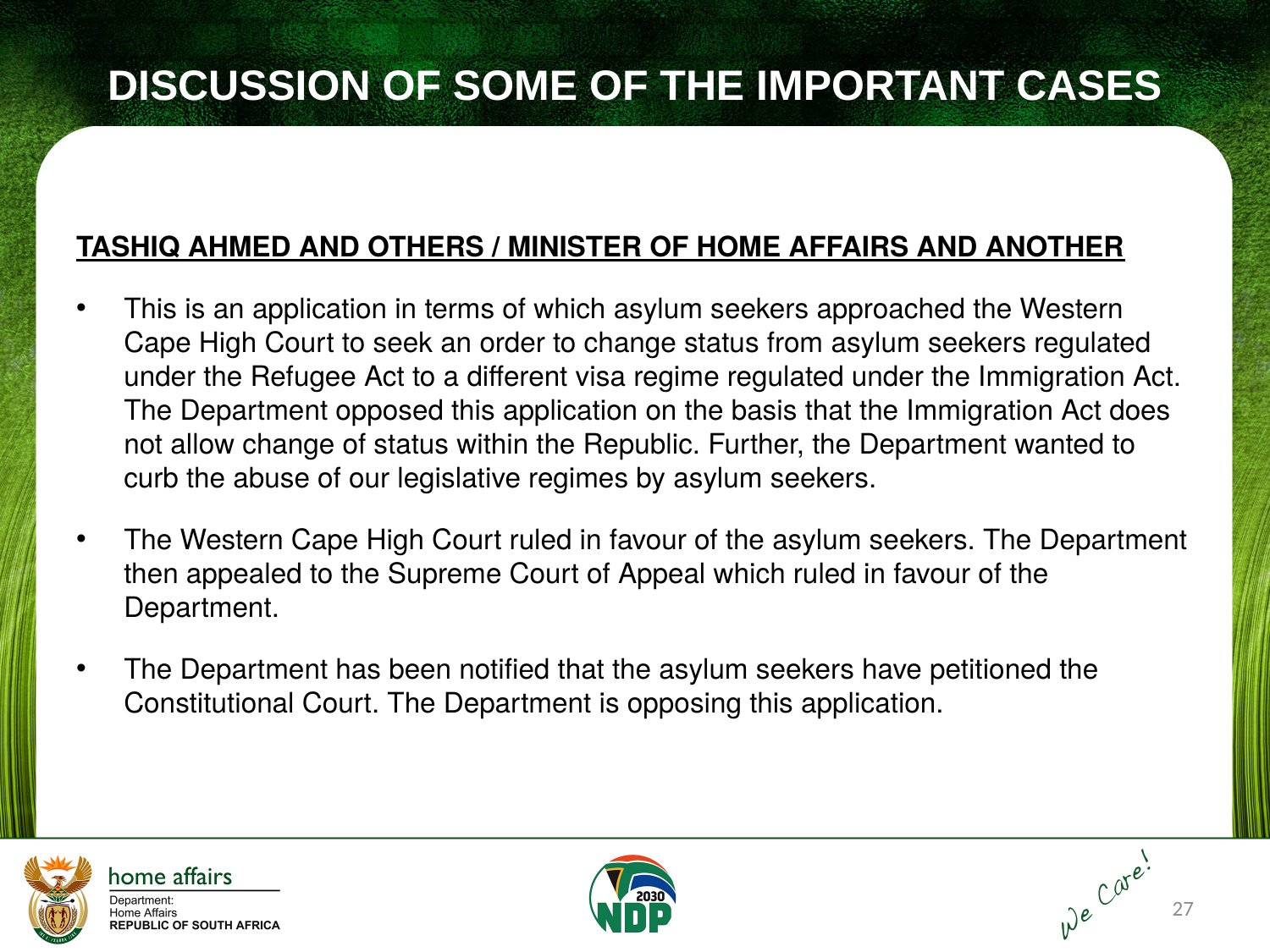

# DISCUSSION OF SOME OF THE IMPORTANT CASES
TASHIQ AHMED AND OTHERS / MINISTER OF HOME AFFAIRS AND ANOTHER
This is an application in terms of which asylum seekers approached the Western Cape High Court to seek an order to change status from asylum seekers regulated under the Refugee Act to a different visa regime regulated under the Immigration Act. The Department opposed this application on the basis that the Immigration Act does not allow change of status within the Republic. Further, the Department wanted to curb the abuse of our legislative regimes by asylum seekers.
The Western Cape High Court ruled in favour of the asylum seekers. The Department then appealed to the Supreme Court of Appeal which ruled in favour of the Department.
The Department has been notified that the asylum seekers have petitioned the Constitutional Court. The Department is opposing this application.

27